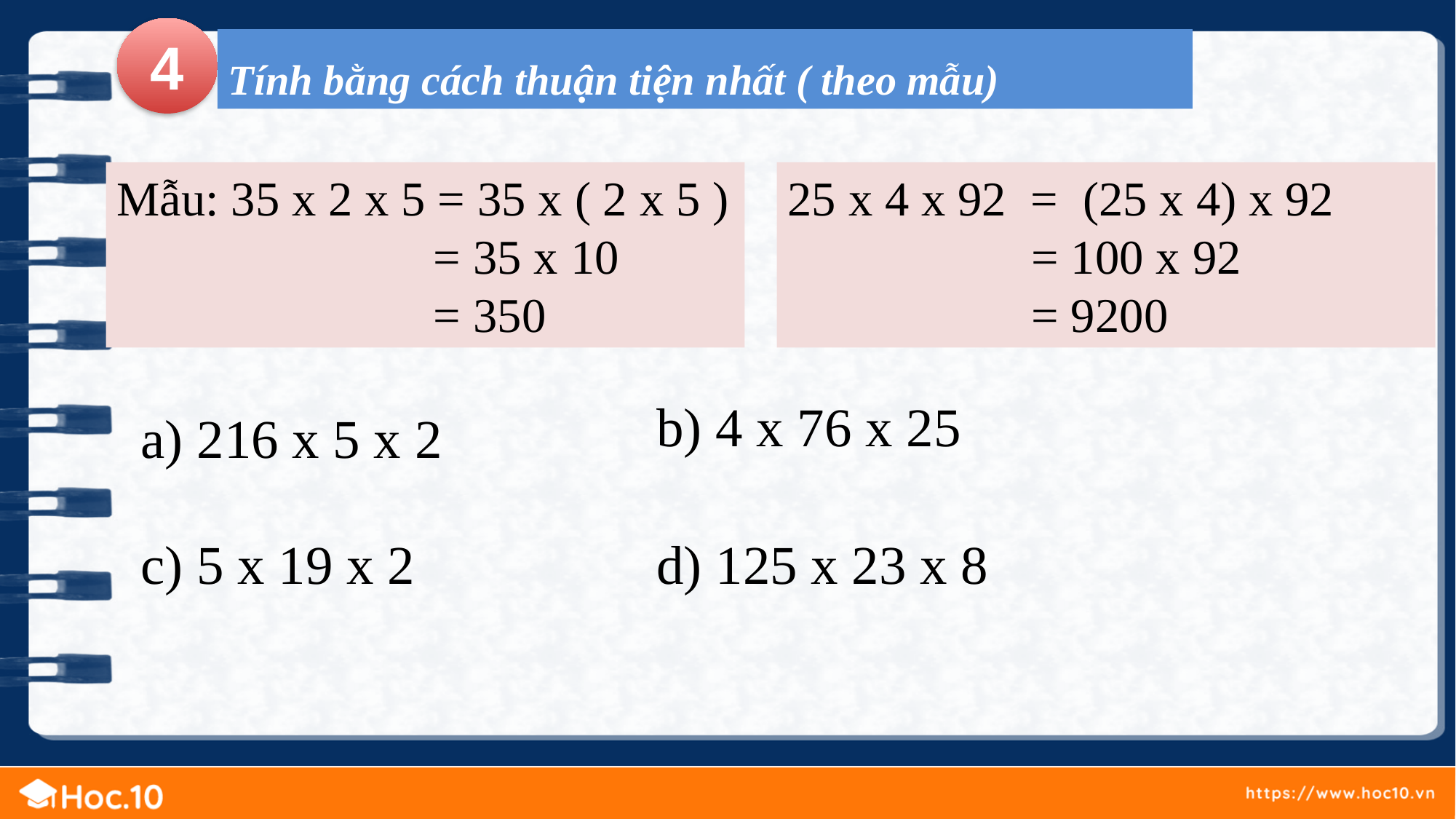

4
Tính bằng cách thuận tiện nhất ( theo mẫu)
Mẫu: 35 x 2 x 5 = 35 x ( 2 x 5 )
                          = 35 x 10
                          = 350
25 x 4 x 92  =  (25 x 4) x 92
                    = 100 x 92
                    = 9200
b) 4 x 76 x 25
a) 216 x 5 x 2
c) 5 x 19 x 2
d) 125 x 23 x 8